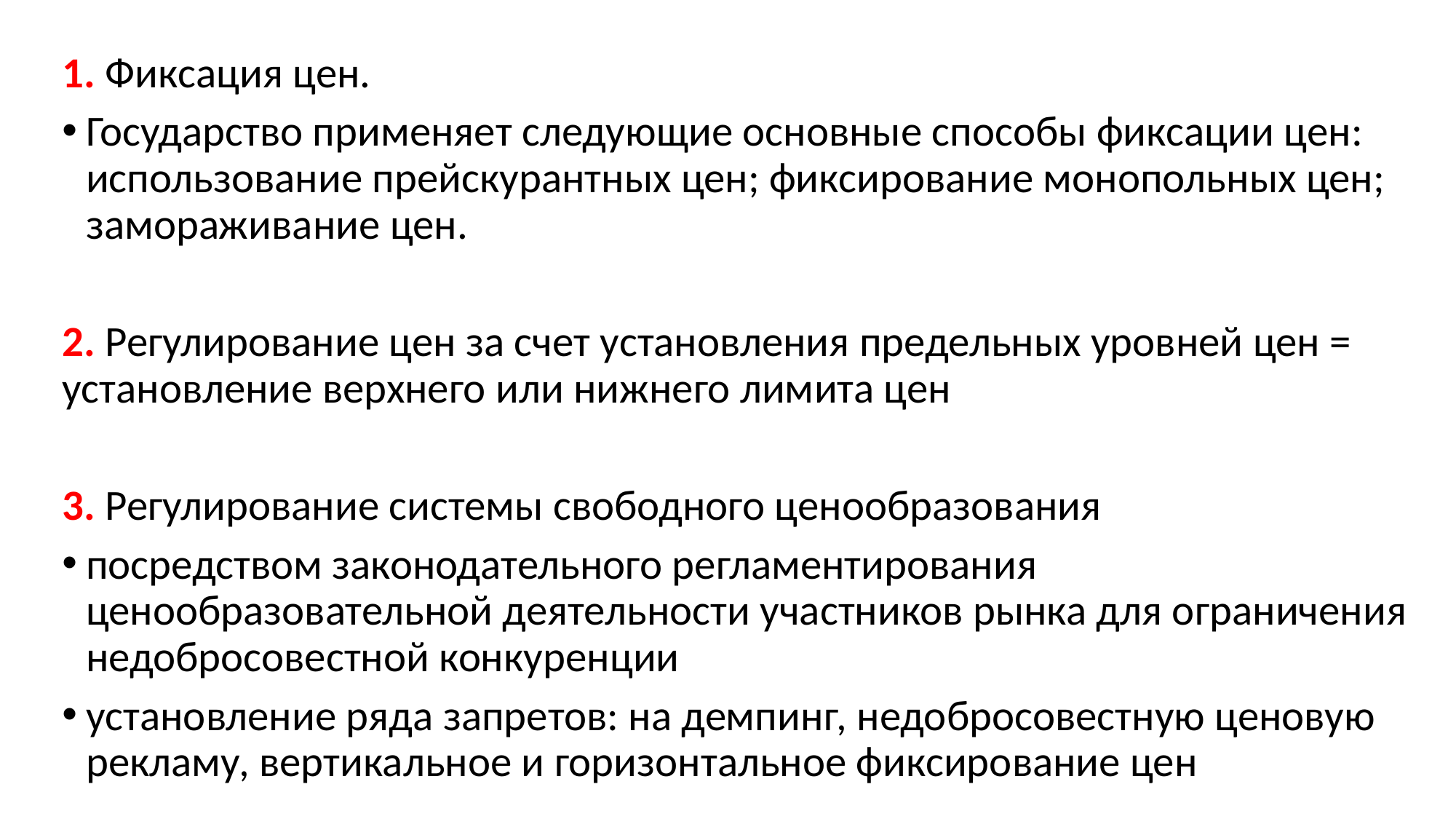

1. Фиксация цен.
Государство применяет следующие основные способы фиксации цен: использование прейскурантных цен; фиксирование монопольных цен; замораживание цен.

2. Регулирование цен за счет установления предельных уровней цен = установление верхнего или нижнего лимита цен

3. Регулирование системы свободного ценообразования
посредством законодательного регламентирования ценообразовательной деятельности участников рынка для ограничения недобросовестной конкуренции
установление ряда запретов: на демпинг, недобросовестную ценовую рекламу, вертикальное и горизонтальное фиксирование цен